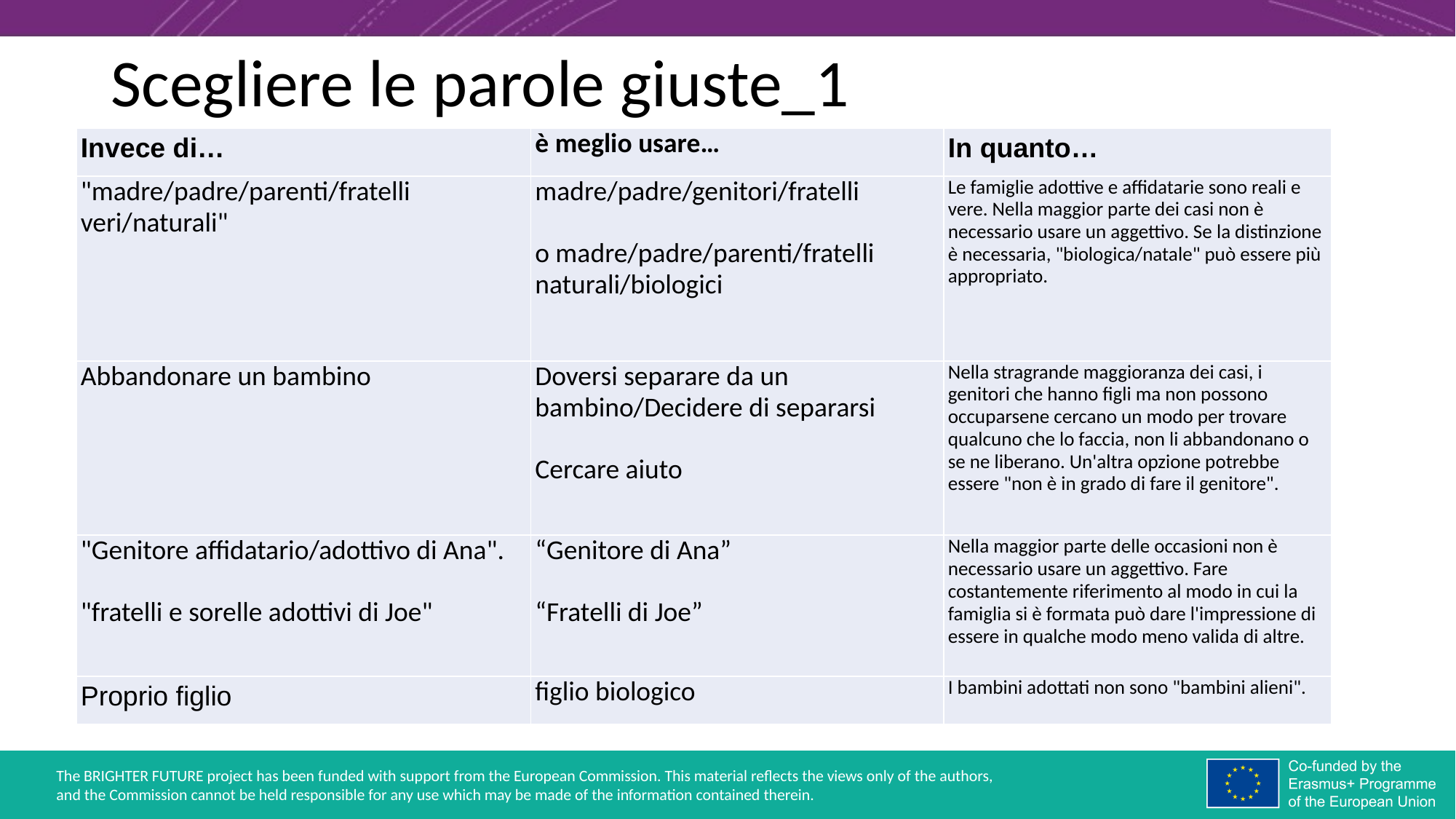

# Scegliere le parole giuste_1
| Invece di… | è meglio usare… | In quanto… |
| --- | --- | --- |
| "madre/padre/parenti/fratelli veri/naturali" | madre/padre/genitori/fratelli o madre/padre/parenti/fratelli naturali/biologici | Le famiglie adottive e affidatarie sono reali e vere. Nella maggior parte dei casi non è necessario usare un aggettivo. Se la distinzione è necessaria, "biologica/natale" può essere più appropriato. |
| Abbandonare un bambino | Doversi separare da un bambino/Decidere di separarsi Cercare aiuto | Nella stragrande maggioranza dei casi, i genitori che hanno figli ma non possono occuparsene cercano un modo per trovare qualcuno che lo faccia, non li abbandonano o se ne liberano. Un'altra opzione potrebbe essere "non è in grado di fare il genitore". |
| "Genitore affidatario/adottivo di Ana". "fratelli e sorelle adottivi di Joe" | “Genitore di Ana” “Fratelli di Joe” | Nella maggior parte delle occasioni non è necessario usare un aggettivo. Fare costantemente riferimento al modo in cui la famiglia si è formata può dare l'impressione di essere in qualche modo meno valida di altre. |
| Proprio figlio | figlio biologico | I bambini adottati non sono "bambini alieni". |